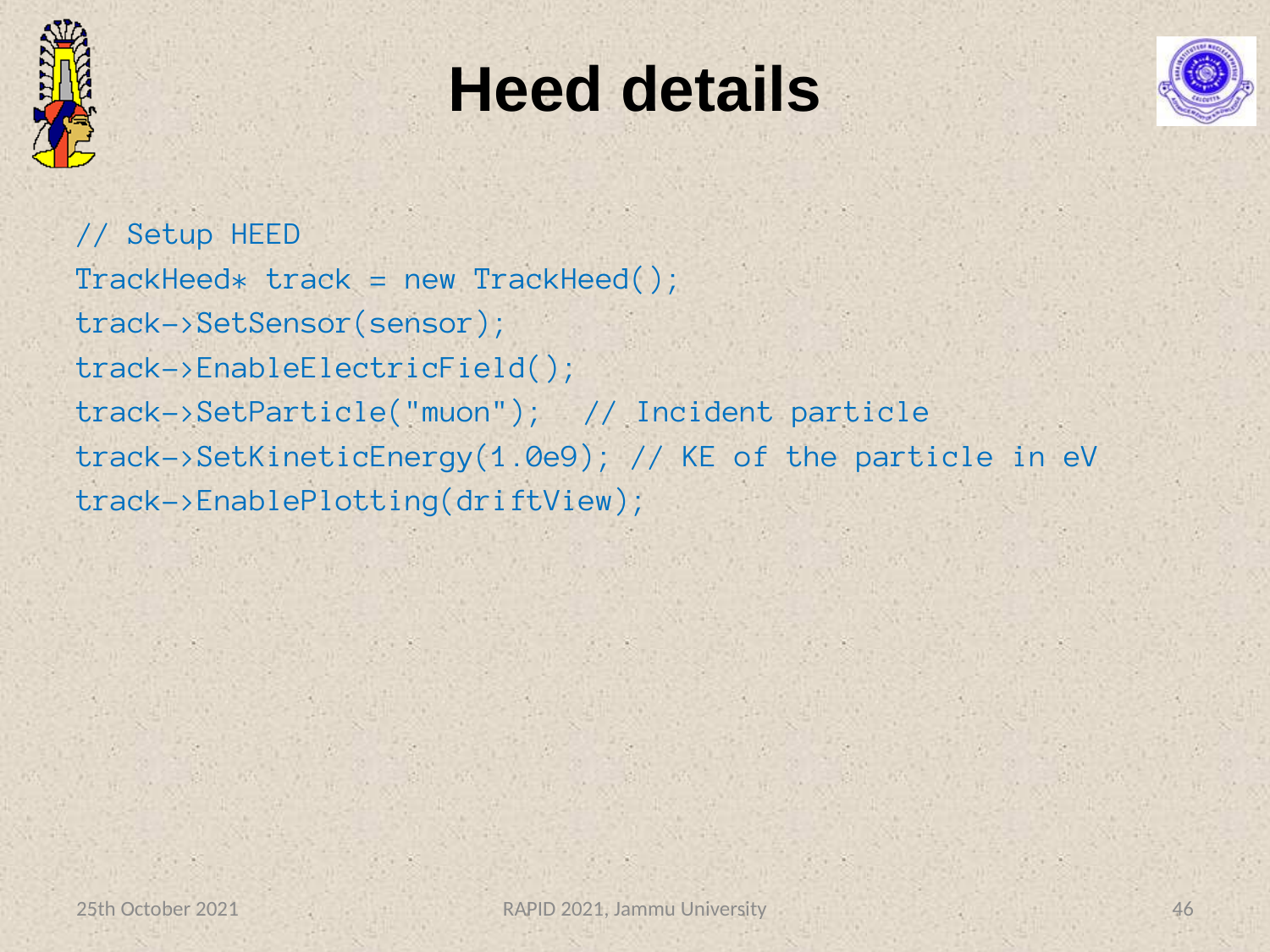

# Heed details
// Setup HEED
TrackHeed* track = new TrackHeed();
track->SetSensor(sensor);
track->EnableElectricField();
track->SetParticle("muon");	// Incident particle
track->SetKineticEnergy(1.0e9); // KE of the particle in eV
track->EnablePlotting(driftView);
25th October 2021
RAPID 2021, Jammu University
46